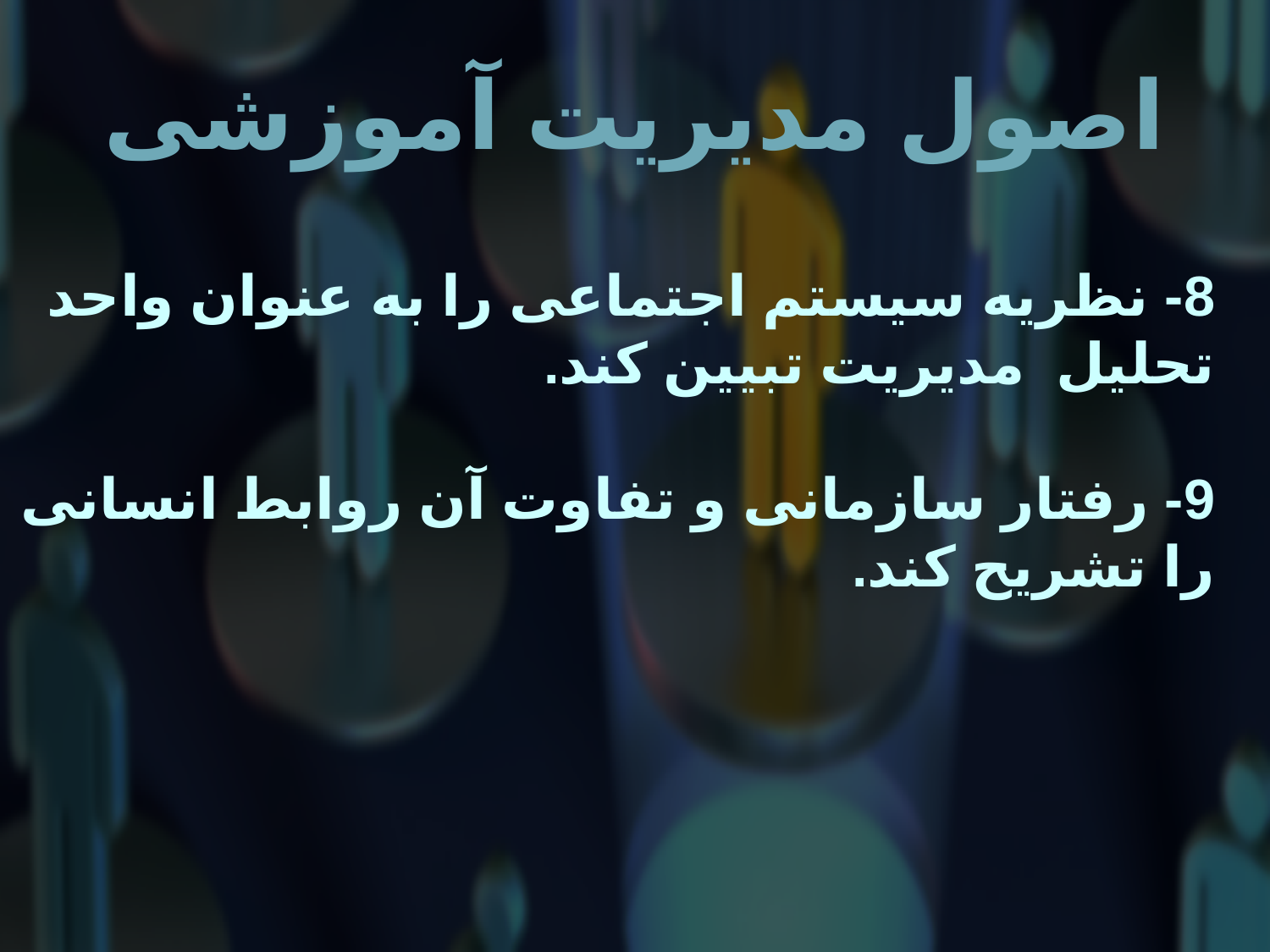

# اصول مدیریت آموزشی
8- نظریه سیستم اجتماعی را به عنوان واحد تحلیل  مدیریت تبیین کند.

9- رفتار سازمانی و تفاوت آن روابط انسانی را تشریح کند.